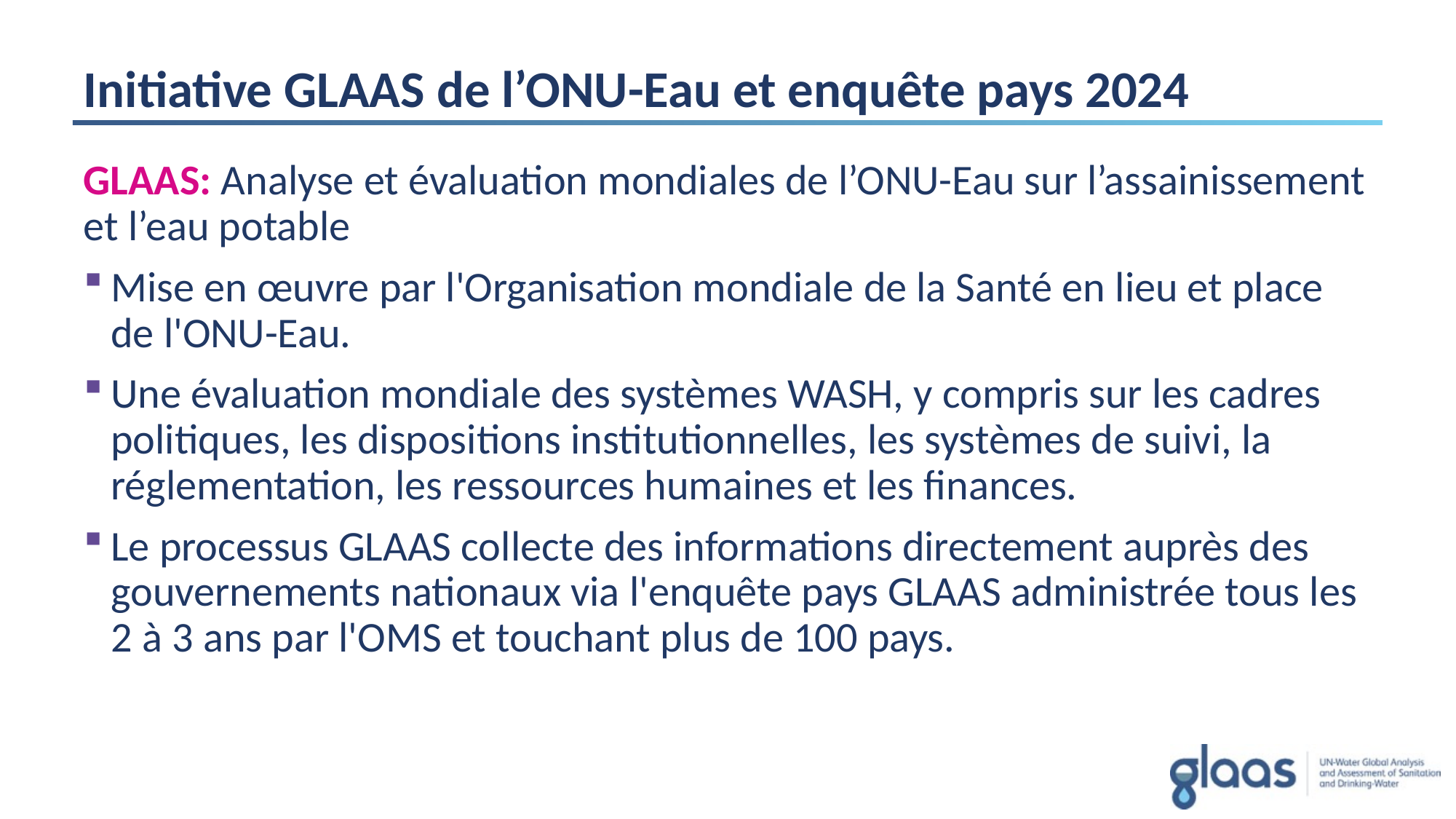

# Initiative GLAAS de l’ONU-Eau et enquête pays 2024
GLAAS: Analyse et évaluation mondiales de l’ONU-Eau sur l’assainissement et l’eau potable
Mise en œuvre par l'Organisation mondiale de la Santé en lieu et place de l'ONU-Eau.
Une évaluation mondiale des systèmes WASH, y compris sur les cadres politiques, les dispositions institutionnelles, les systèmes de suivi, la réglementation, les ressources humaines et les finances.
Le processus GLAAS collecte des informations directement auprès des gouvernements nationaux via l'enquête pays GLAAS administrée tous les 2 à 3 ans par l'OMS et touchant plus de 100 pays.